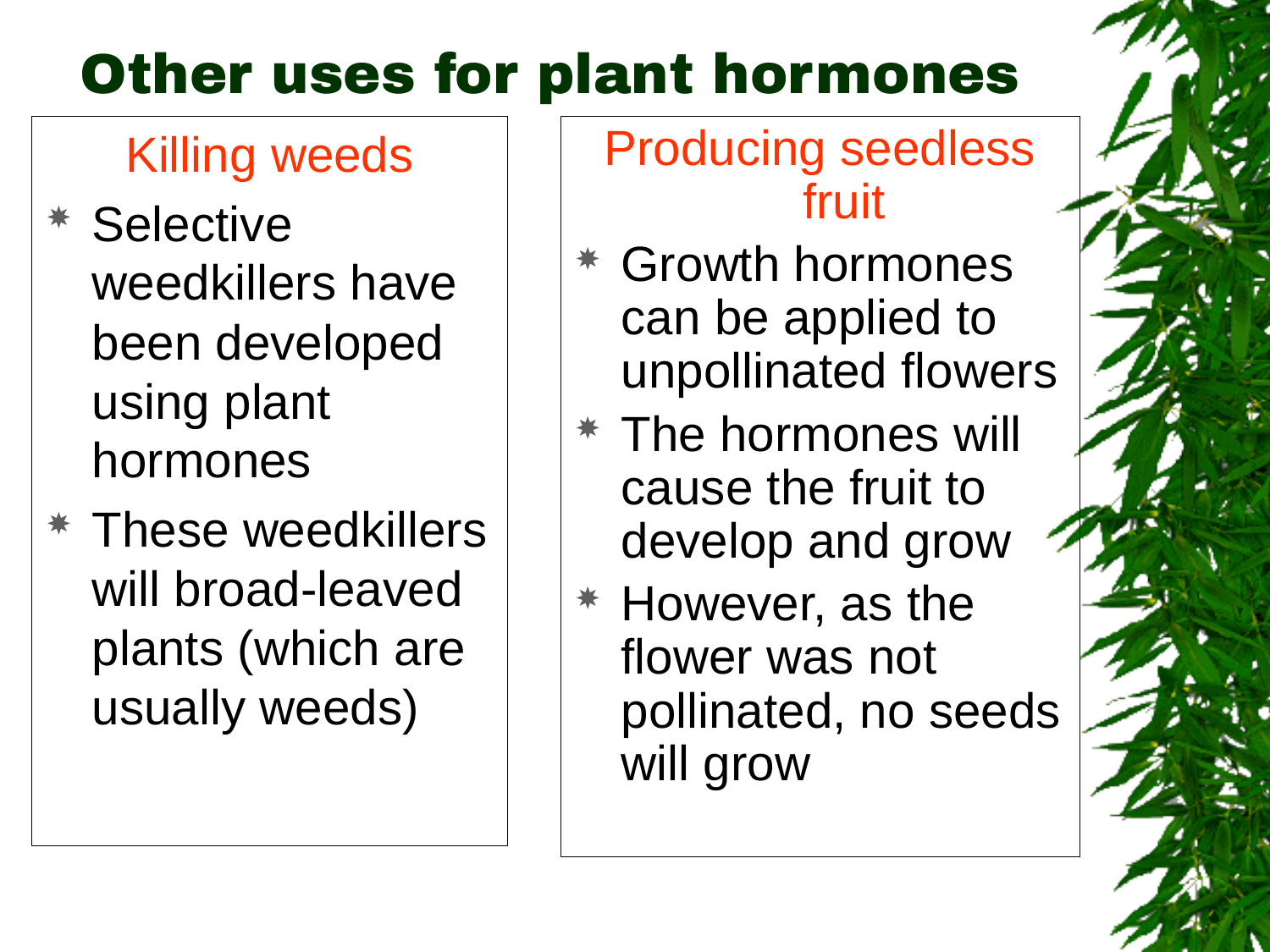

# Other uses for plant hormones
Killing weeds
Selective weedkillers have been developed using plant hormones
These weedkillers will broad-leaved plants (which are usually weeds)
Producing seedless fruit
Growth hormones can be applied to unpollinated flowers
The hormones will cause the fruit to develop and grow
However, as the flower was not pollinated, no seeds will grow